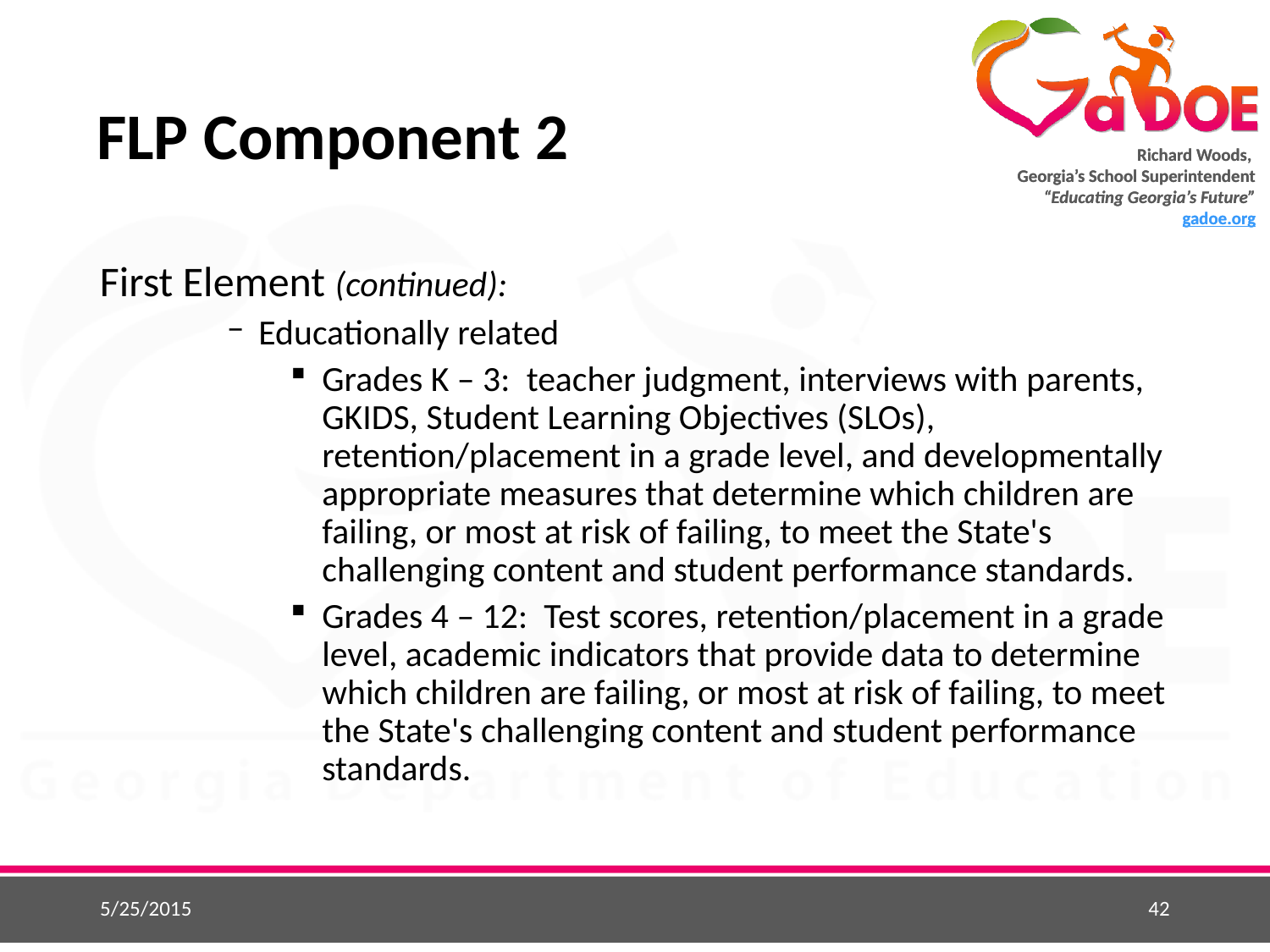

# FLP Component 2
First Element (continued):
Educationally related
Grades K – 3:  teacher judgment, interviews with parents, GKIDS, Student Learning Objectives (SLOs), retention/placement in a grade level, and developmentally appropriate measures that determine which children are failing, or most at risk of failing, to meet the State's challenging content and student performance standards.
Grades 4 – 12:  Test scores, retention/placement in a grade level, academic indicators that provide data to determine which children are failing, or most at risk of failing, to meet the State's challenging content and student performance standards.

5/25/2015
42